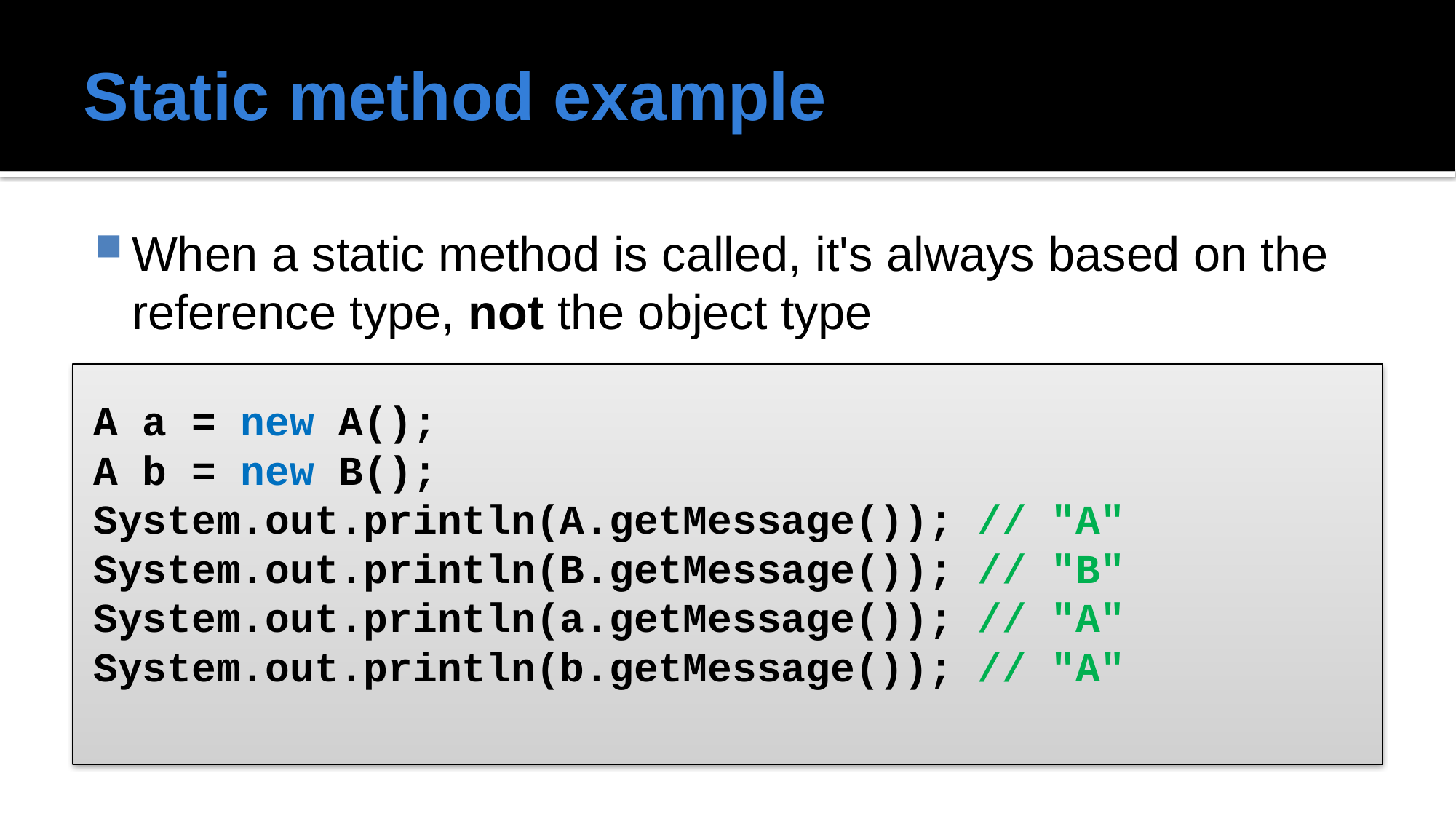

# Static method example
When a static method is called, it's always based on the reference type, not the object type
A a = new A();
A b = new B();
System.out.println(A.getMessage()); // "A"
System.out.println(B.getMessage()); // "B"
System.out.println(a.getMessage()); // "A"
System.out.println(b.getMessage()); // "A"